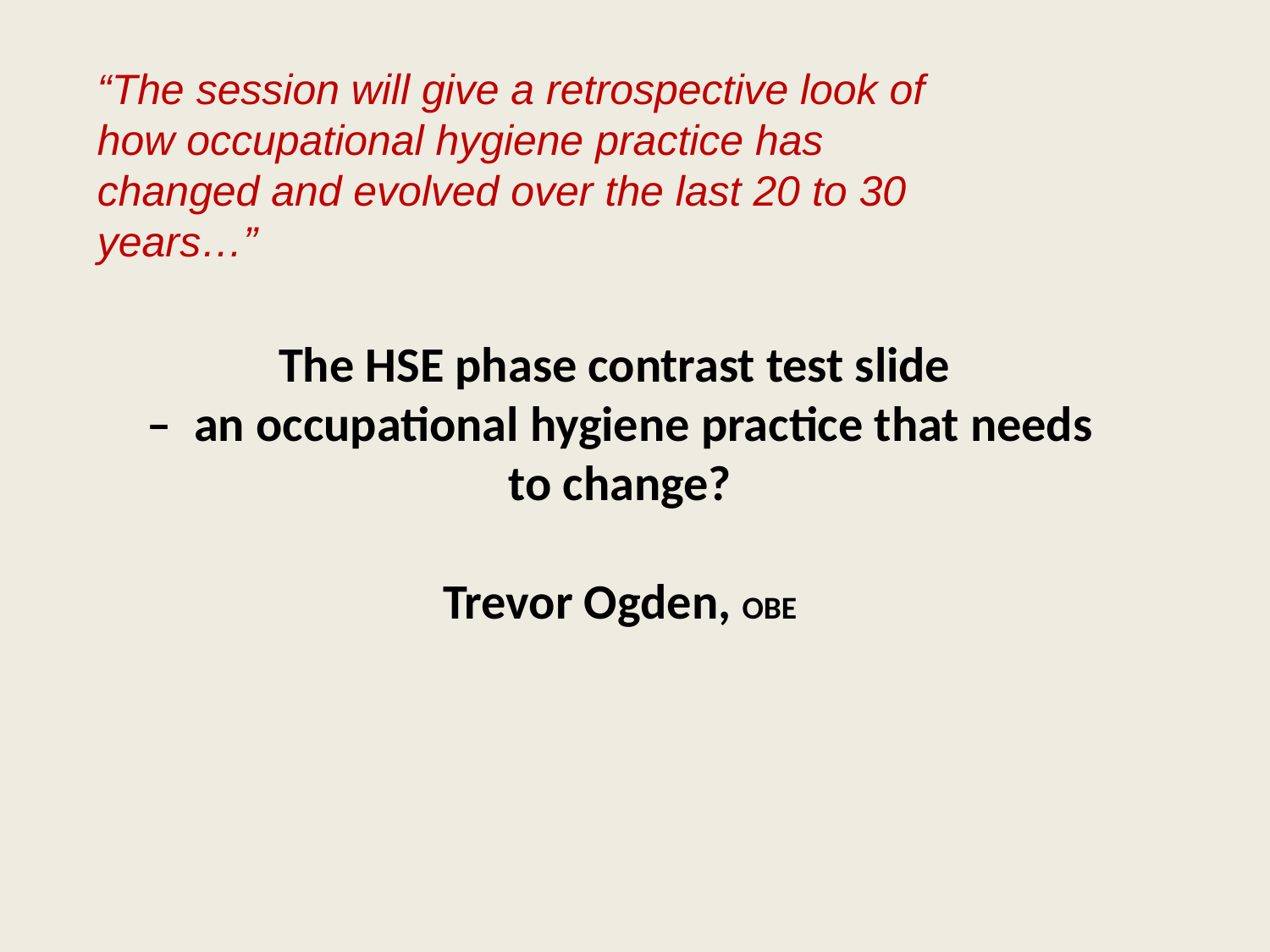

“The session will give a retrospective look of how occupational hygiene practice has changed and evolved over the last 20 to 30 years…”
The HSE phase contrast test slide
–  an occupational hygiene practice that needs to change?

Trevor Ogden, OBE